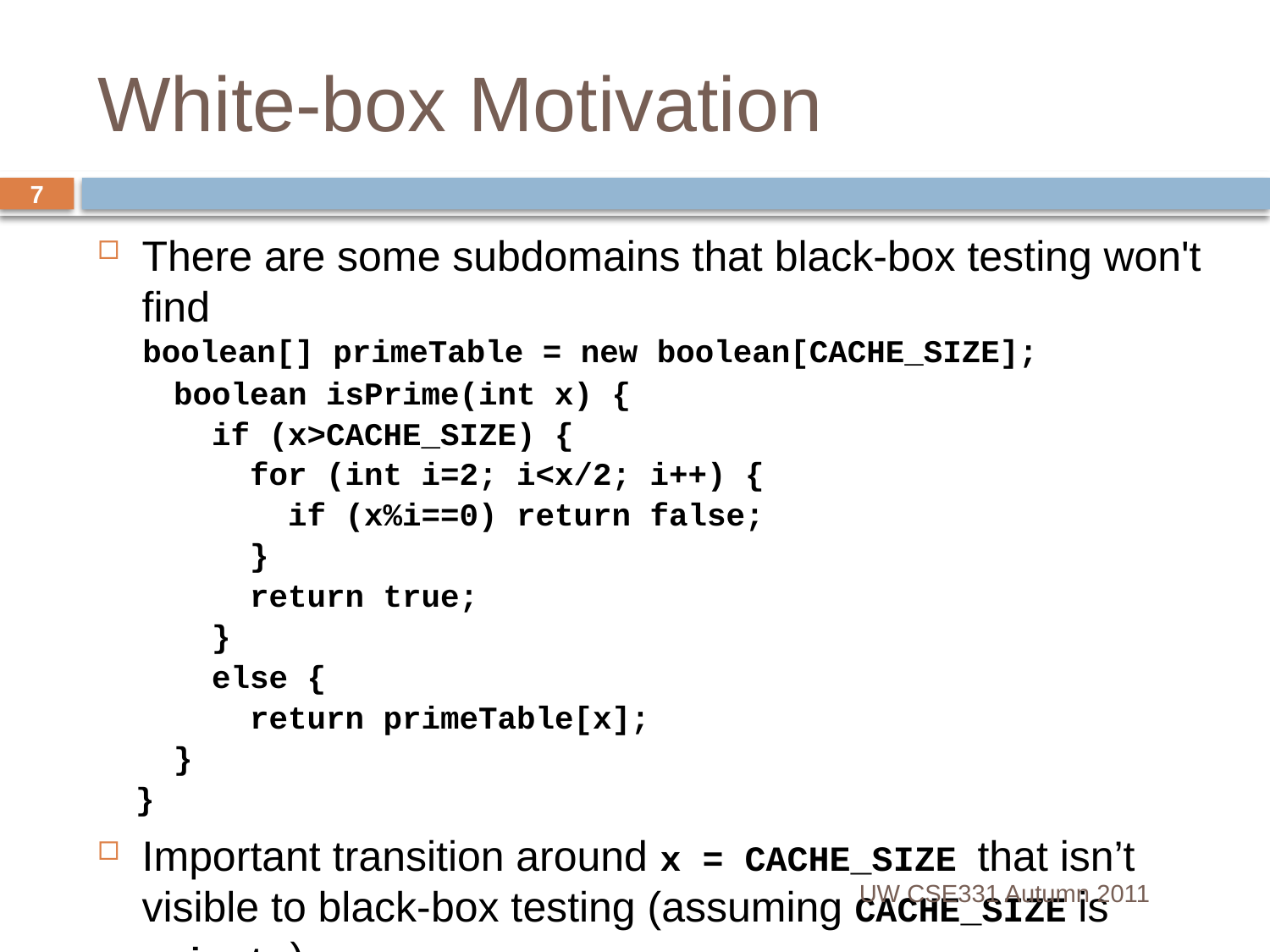

# White-box Motivation
7
There are some subdomains that black-box testing won't find
    boolean[] primeTable = new boolean[CACHE_SIZE];
    boolean isPrime(int x) {
      if (x>CACHE_SIZE) {
        for (int i=2; i<x/2; i++) {
          if (x%i==0) return false;
        }
        return true;
      }
      else {
        return primeTable[x];
    }
  }
Important transition around x = CACHE_SIZE that isn’t visible to black-box testing (assuming CACHE_SIZE is private)

UW CSE331 Autumn 2011